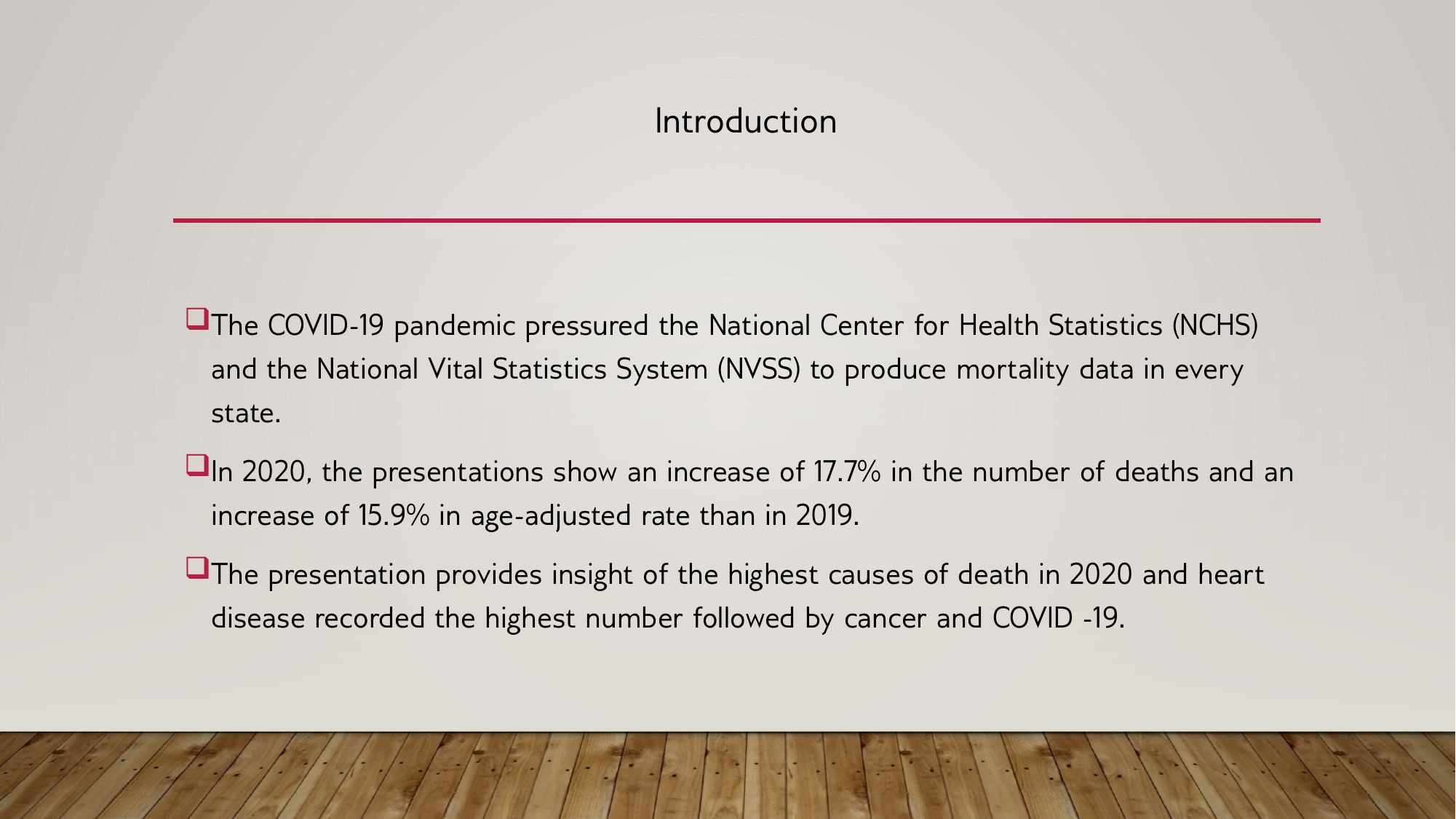

# Introduction

The COVID-19 pandemic pressured the National Center for Health Statistics (NCHS) and the National Vital Statistics System (NVSS) to produce mortality data in every state.
In 2020, the presentations show an increase of 17.7% in the number of deaths and an increase of 15.9% in age-adjusted rate than in 2019.
The presentation provides insight of the highest causes of death in 2020 and heart disease recorded the highest number followed by cancer and COVID -19.